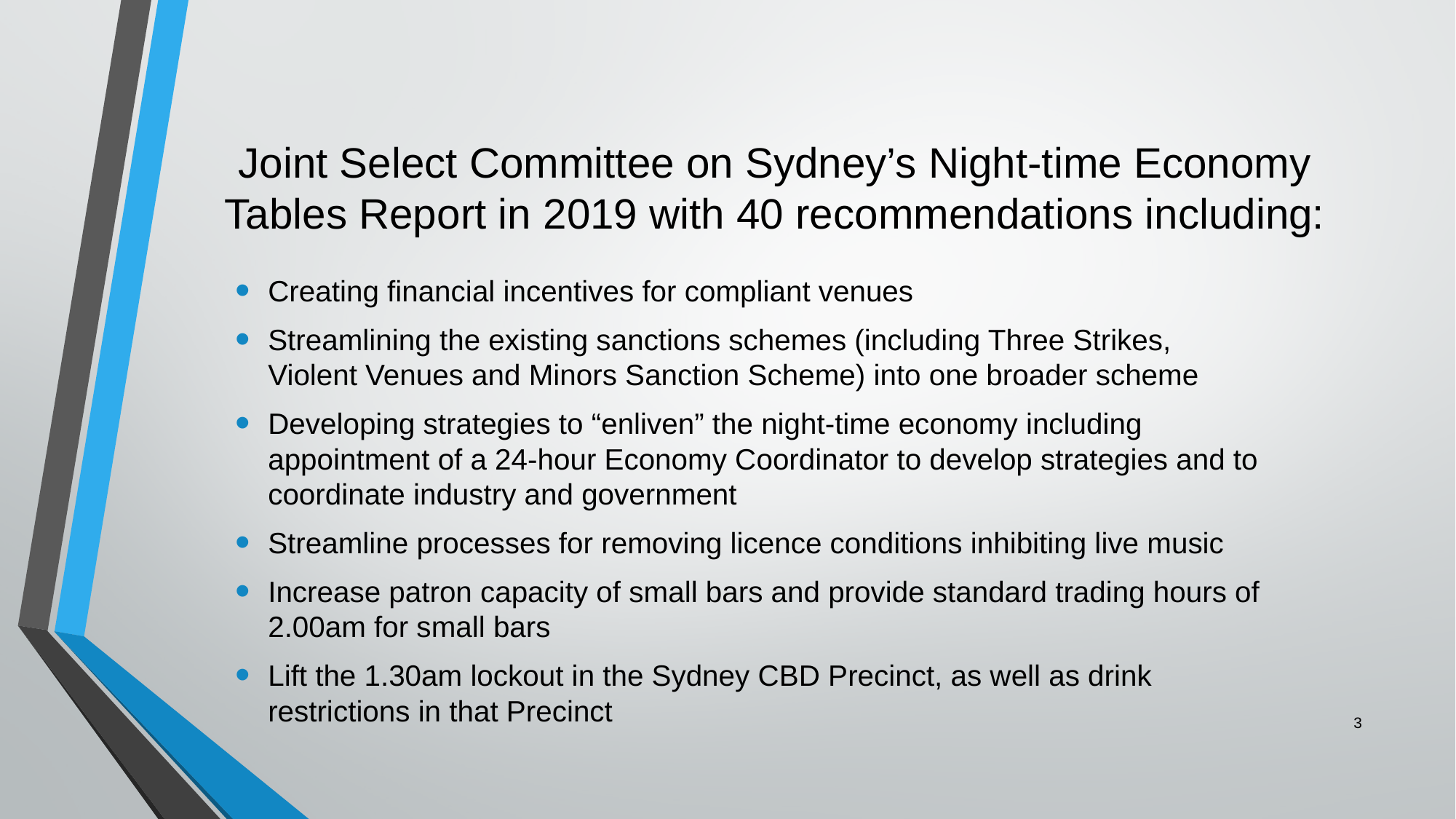

# Joint Select Committee on Sydney’s Night-time Economy Tables Report in 2019 with 40 recommendations including:
Creating financial incentives for compliant venues
Streamlining the existing sanctions schemes (including Three Strikes, Violent Venues and Minors Sanction Scheme) into one broader scheme
Developing strategies to “enliven” the night-time economy including appointment of a 24-hour Economy Coordinator to develop strategies and to coordinate industry and government
Streamline processes for removing licence conditions inhibiting live music
Increase patron capacity of small bars and provide standard trading hours of 2.00am for small bars
Lift the 1.30am lockout in the Sydney CBD Precinct, as well as drink restrictions in that Precinct
3